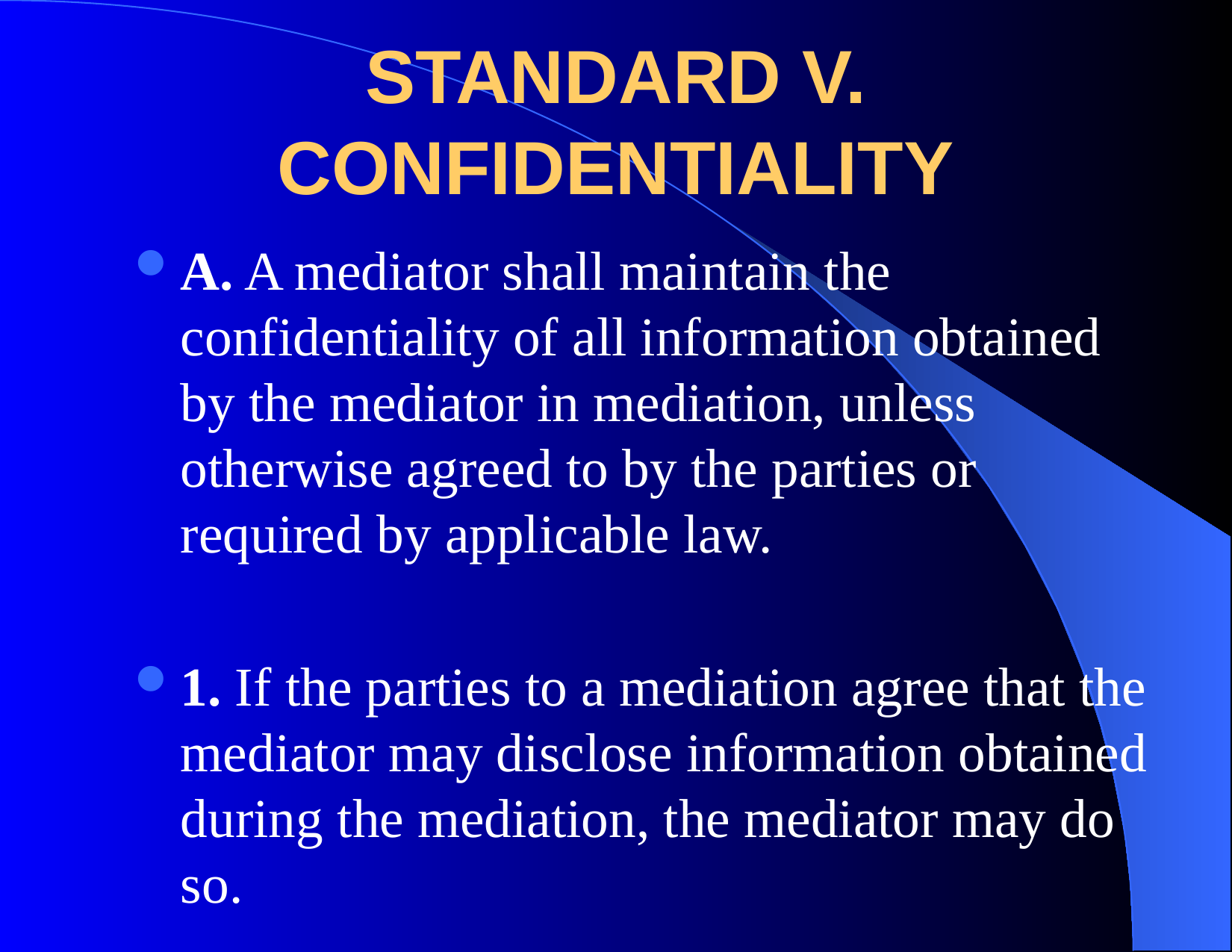

# STANDARD V. CONFIDENTIALITY
A. A mediator shall maintain the confidentiality of all information obtained by the mediator in mediation, unless otherwise agreed to by the parties or required by applicable law.

1. If the parties to a mediation agree that the mediator may disclose information obtained during the mediation, the mediator may do so.